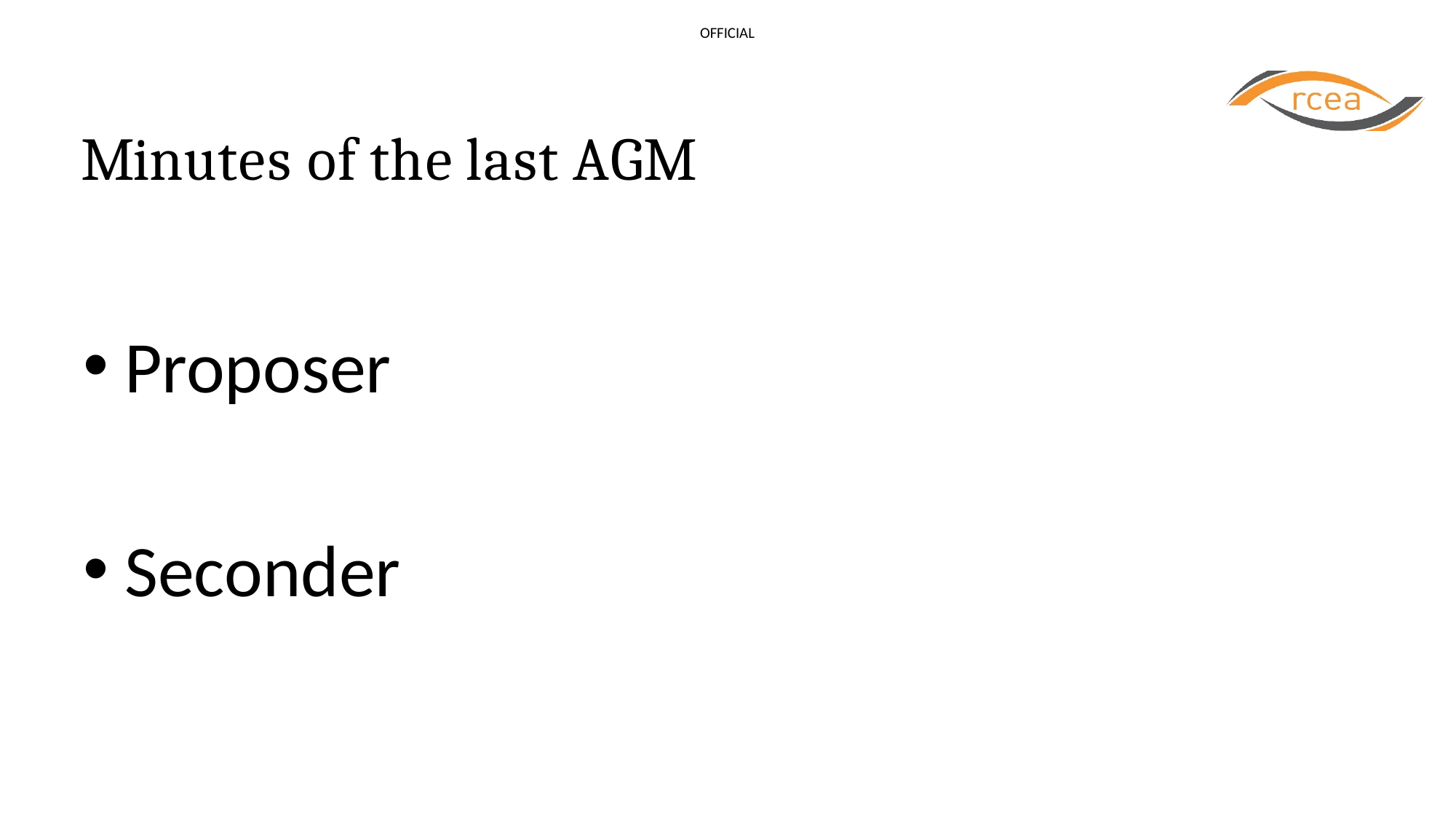

# Minutes of the last AGM
Proposer

Seconder